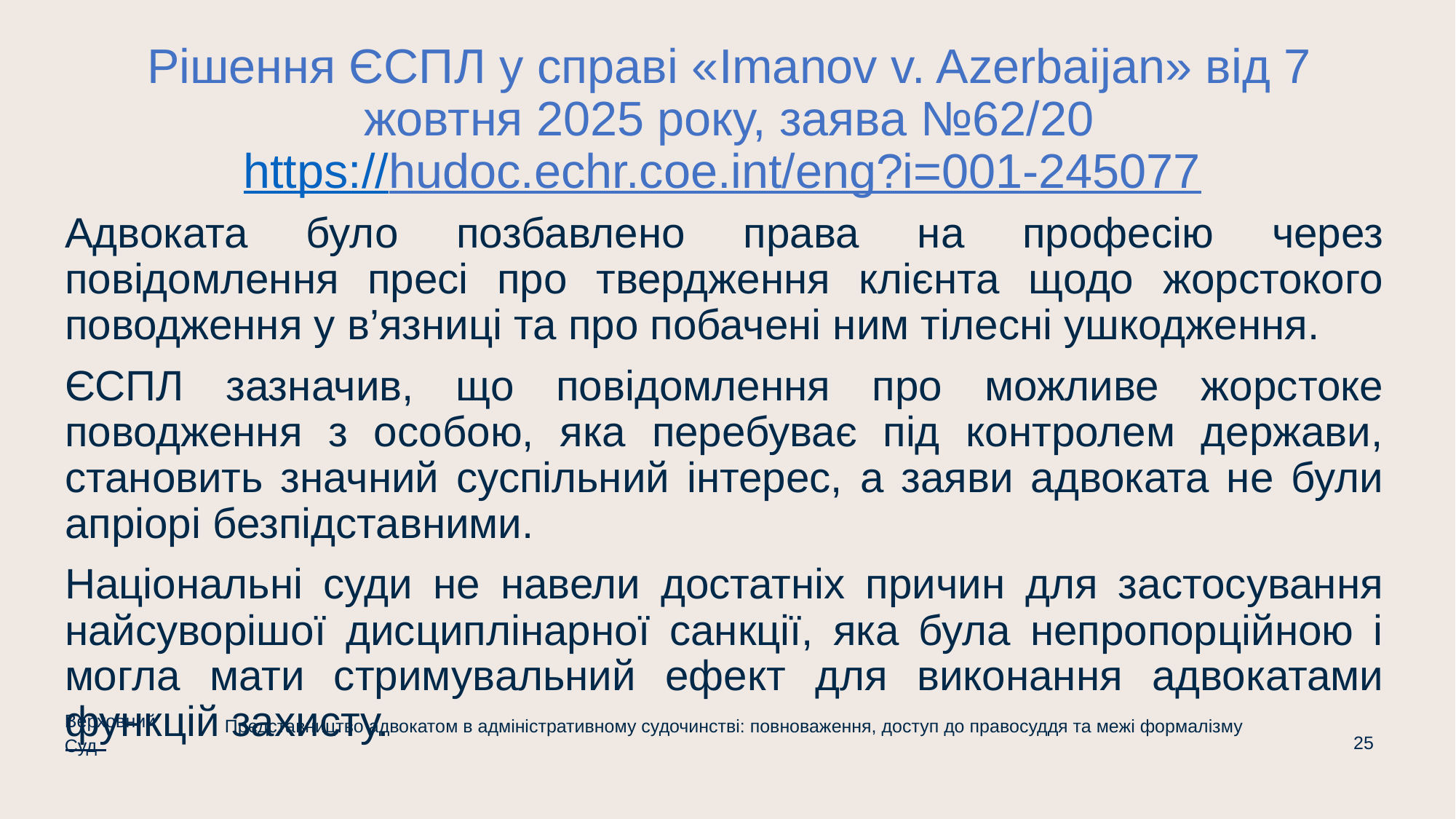

# Рішення ЄСПЛ у справі «Imanov v. Azerbaijan» від 7 жовтня 2025 року, заява №62/20 https://hudoc.echr.coe.int/eng?i=001-245077
Адвоката було позбавлено права на професію через повідомлення пресі про твердження клієнта щодо жорстокого поводження у в’язниці та про побачені ним тілесні ушкодження.
ЄСПЛ зазначив, що повідомлення про можливе жорстоке поводження з особою, яка перебуває під контролем держави, становить значний суспільний інтерес, а заяви адвоката не були апріорі безпідставними.
Національні суди не навели достатніх причин для застосування найсуворішої дисциплінарної санкції, яка була непропорційною і могла мати стримувальний ефект для виконання адвокатами функцій захисту.
Верховний Суд
Представництво адвокатом в адміністративному судочинстві: повноваження, доступ до правосуддя та межі формалізму
25